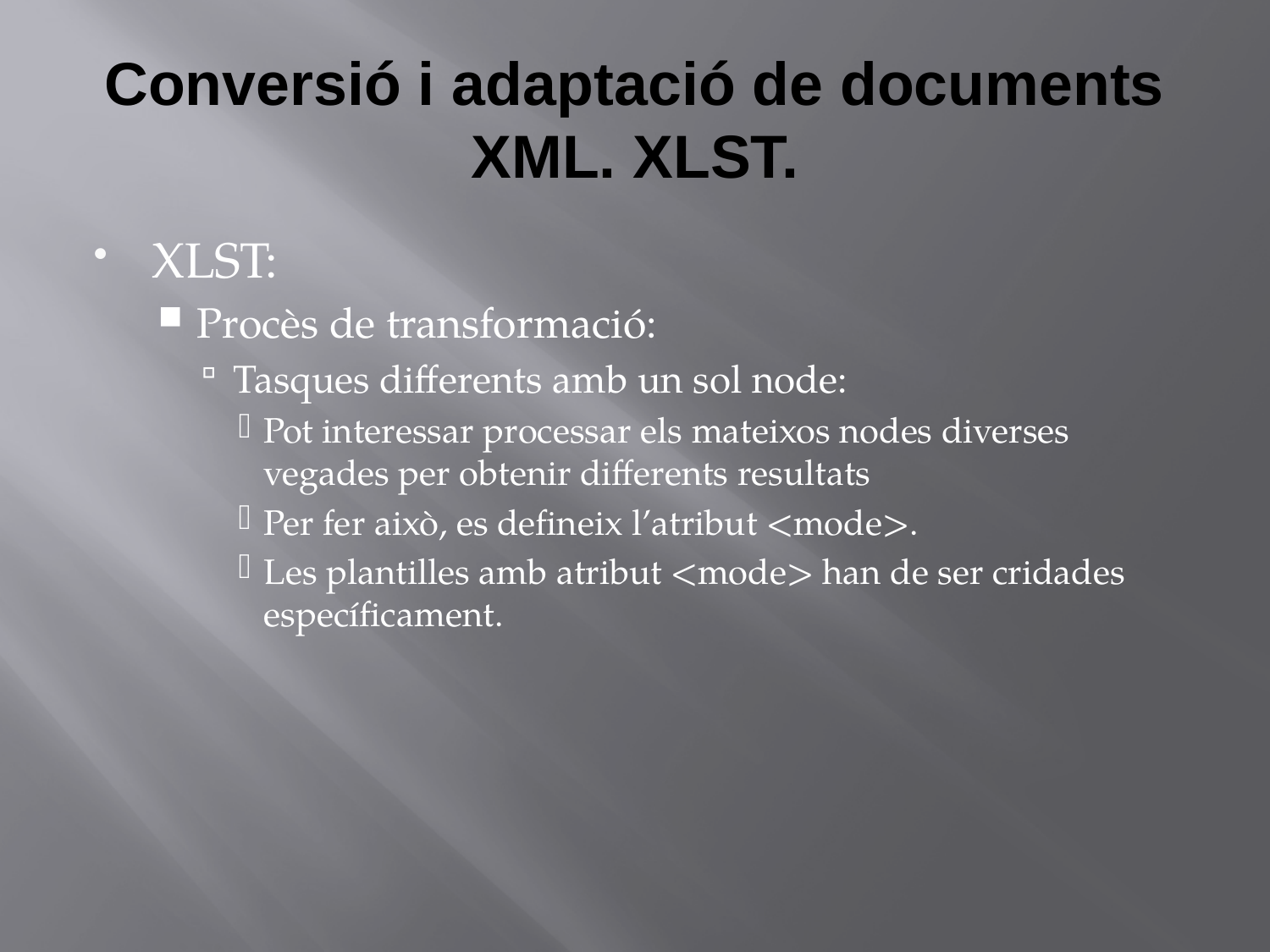

# Conversió i adaptació de documents XML. XLST.
XLST:
Procès de transformació:
Tasques differents amb un sol node:
Pot interessar processar els mateixos nodes diverses vegades per obtenir differents resultats
Per fer això, es defineix l’atribut <mode>.
Les plantilles amb atribut <mode> han de ser cridades específicament.